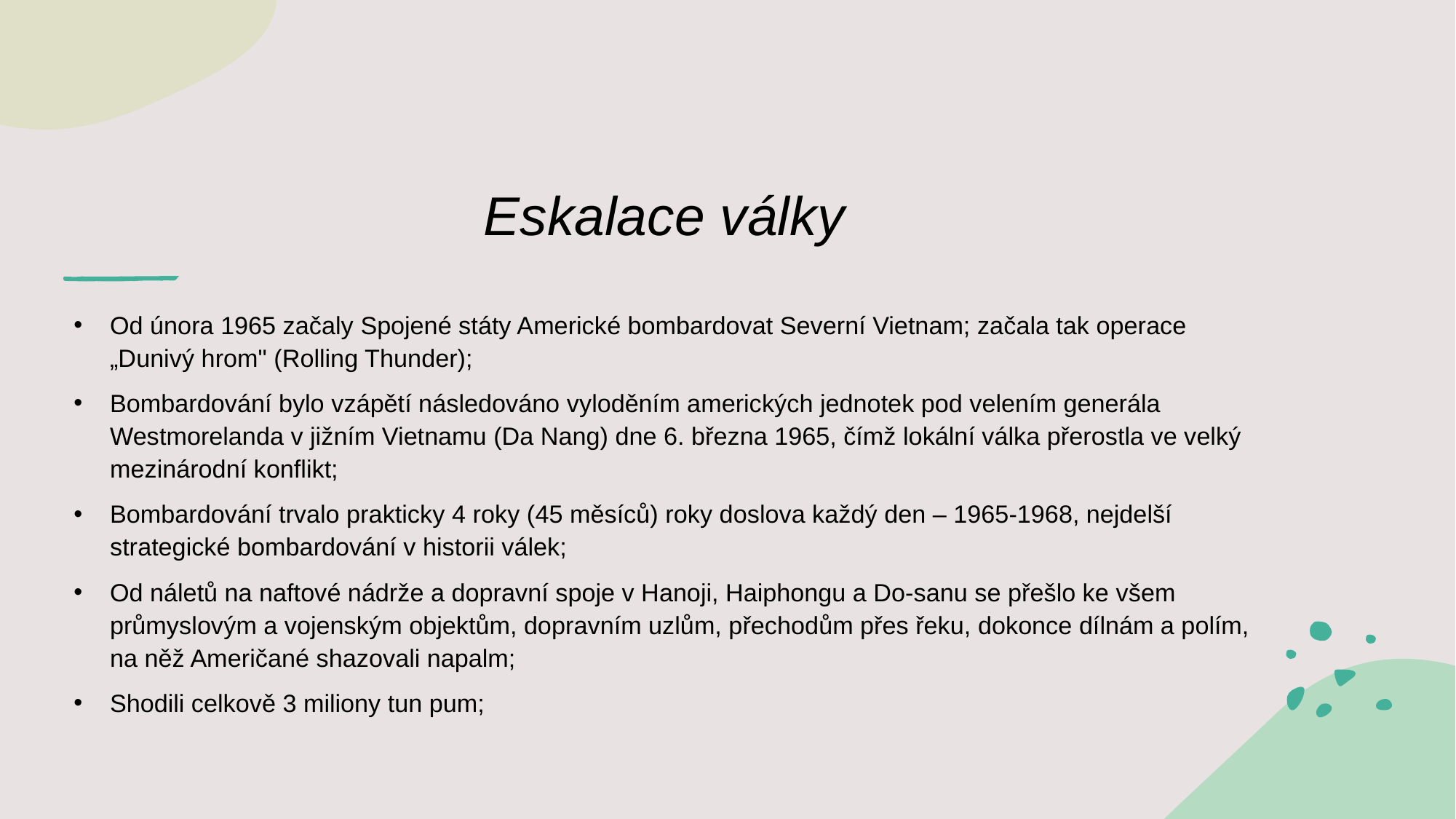

# Eskalace války
Od února 1965 začaly Spojené státy Americké bombardovat Severní Vietnam; začala tak operace „Dunivý hrom" (Rolling Thunder);
Bombardování bylo vzápětí následováno vyloděním amerických jednotek pod velením generála Westmorelanda v jižním Vietnamu (Da Nang) dne 6. března 1965, čímž lokální válka přerostla ve velký mezinárodní konflikt;
Bombardování trvalo prakticky 4 roky (45 měsíců) roky doslova každý den – 1965-1968, nejdelší strategické bombardování v historii válek;
Od náletů na naftové nádrže a dopravní spoje v Hanoji, Haiphongu a Do-sanu se přešlo ke všem průmyslovým a vojenským objektům, dopravním uzlům, přechodům přes řeku, dokonce dílnám a polím, na něž Američané shazovali napalm;
Shodili celkově 3 miliony tun pum;